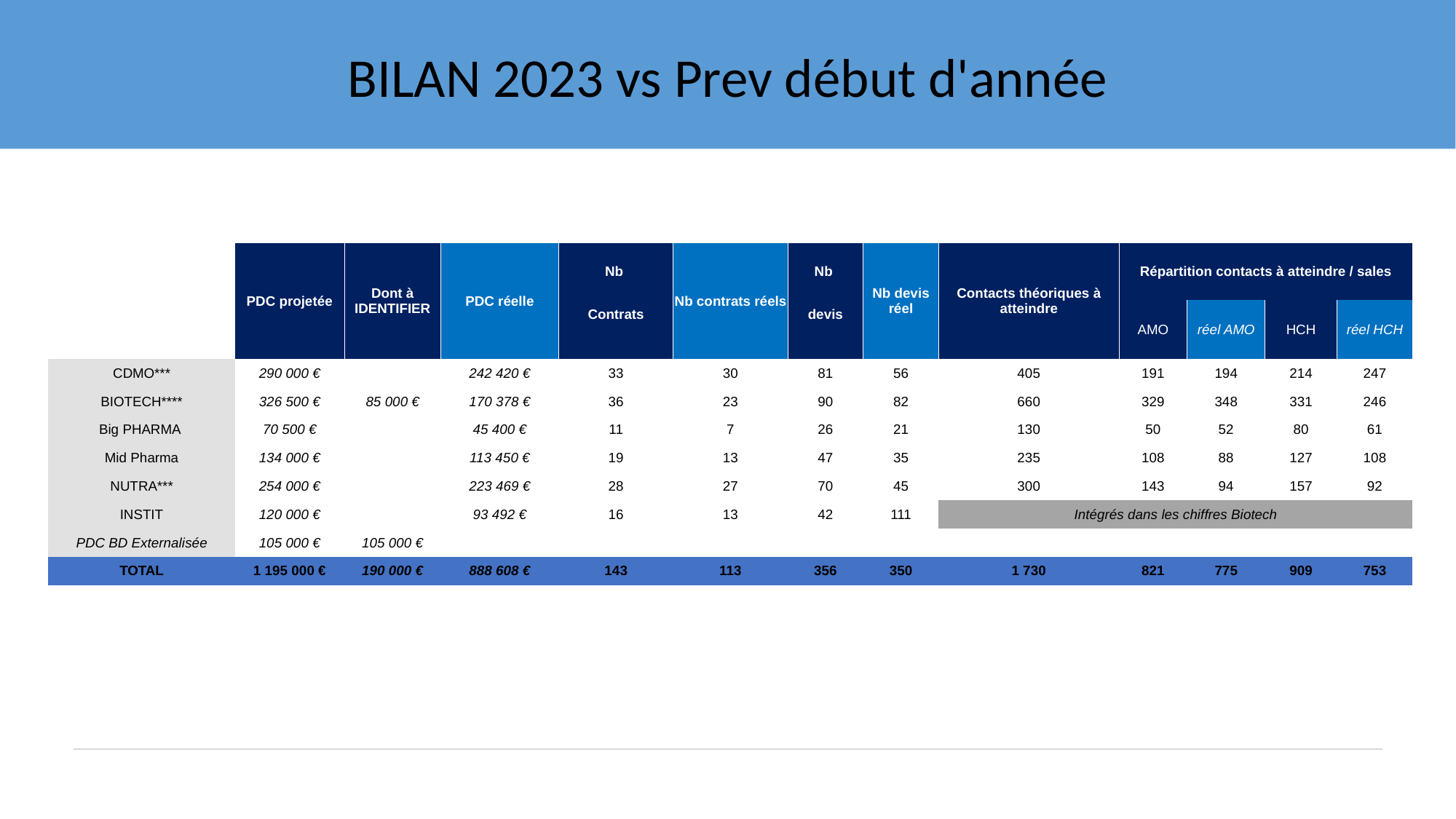

# BILAN 2023 vs Prev début d'année
|  | PDC projetée | Dont à IDENTIFIER | PDC réelle | Nb | Nb contrats réels | Nb | Nb devis réel | Contacts théoriques à atteindre | Répartition contacts à atteindre / sales |  |  |  |
| --- | --- | --- | --- | --- | --- | --- | --- | --- | --- | --- | --- | --- |
|  |  |  |  | Contrats |  | devis |  |  | AMO | réel AMO | HCH | réel HCH |
|  |  |  |  |  |  |  |  |  |  |  |  |  |
| CDMO\*\*\* | 290 000 € |  | 242 420 € | 33 | 30 | 81 | 56 | 405 | 191 | 194 | 214 | 247 |
| BIOTECH\*\*\*\* | 326 500 € | 85 000 € | 170 378 € | 36 | 23 | 90 | 82 | 660 | 329 | 348 | 331 | 246 |
| Big PHARMA | 70 500 € |  | 45 400 € | 11 | 7 | 26 | 21 | 130 | 50 | 52 | 80 | 61 |
| Mid Pharma | 134 000 € |  | 113 450 € | 19 | 13 | 47 | 35 | 235 | 108 | 88 | 127 | 108 |
| NUTRA\*\*\* | 254 000 € |  | 223 469 € | 28 | 27 | 70 | 45 | 300 | 143 | 94 | 157 | 92 |
| INSTIT | 120 000 € |  | 93 492 € | 16 | 13 | 42 | 111 | Intégrés dans les chiffres Biotech |  |  |  |  |
| PDC BD Externalisée | 105 000 € | 105 000 € |  |  |  |  |  |  |  |  |  |  |
| TOTAL | 1 195 000 € | 190 000 € | 888 608 € | 143 | 113 | 356 | 350 | 1 730 | 821 | 775 | 909 | 753 |